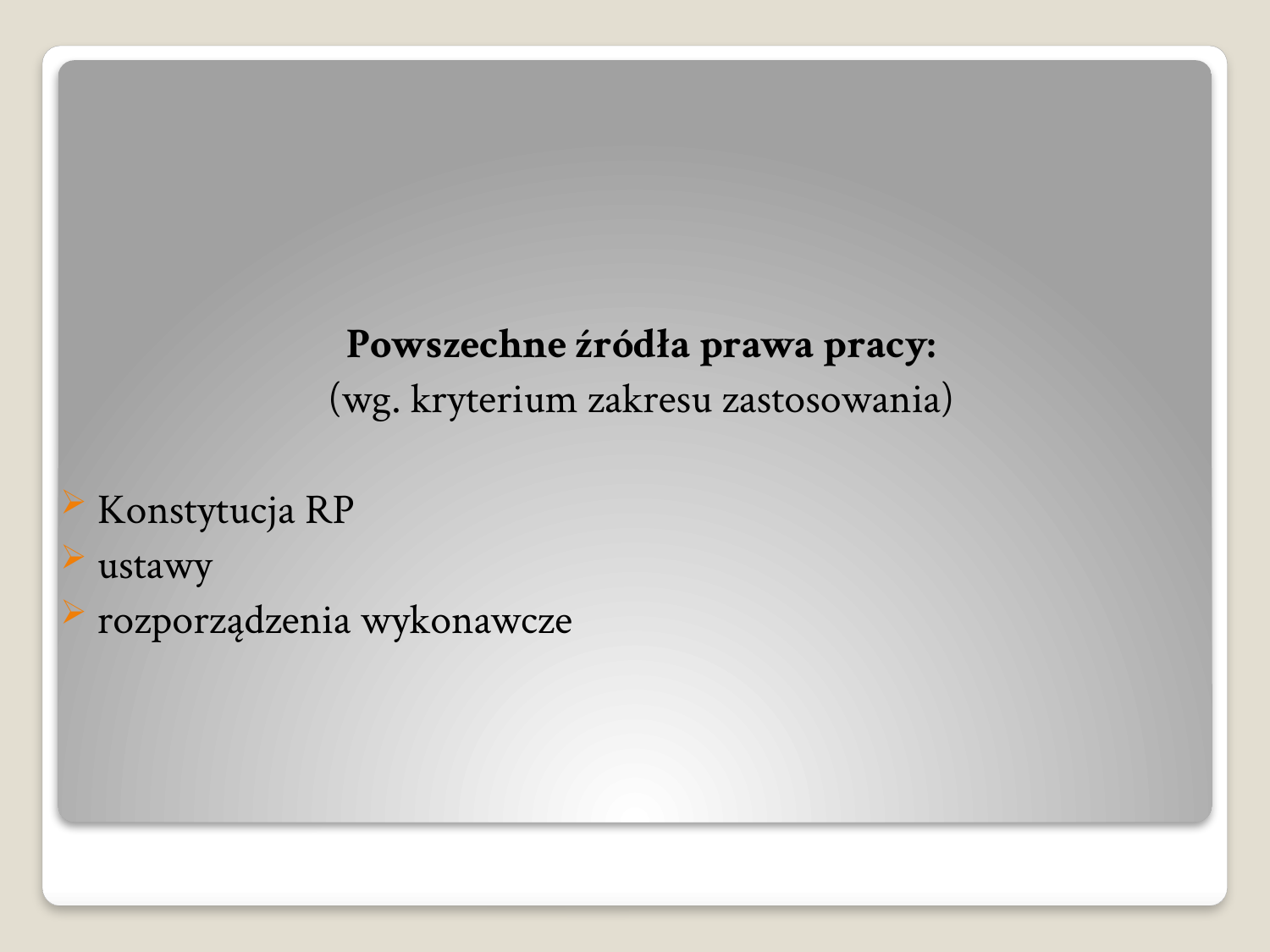

Powszechne źródła prawa pracy:
(wg. kryterium zakresu zastosowania)

Konstytucja RP
ustawy
rozporządzenia wykonawcze